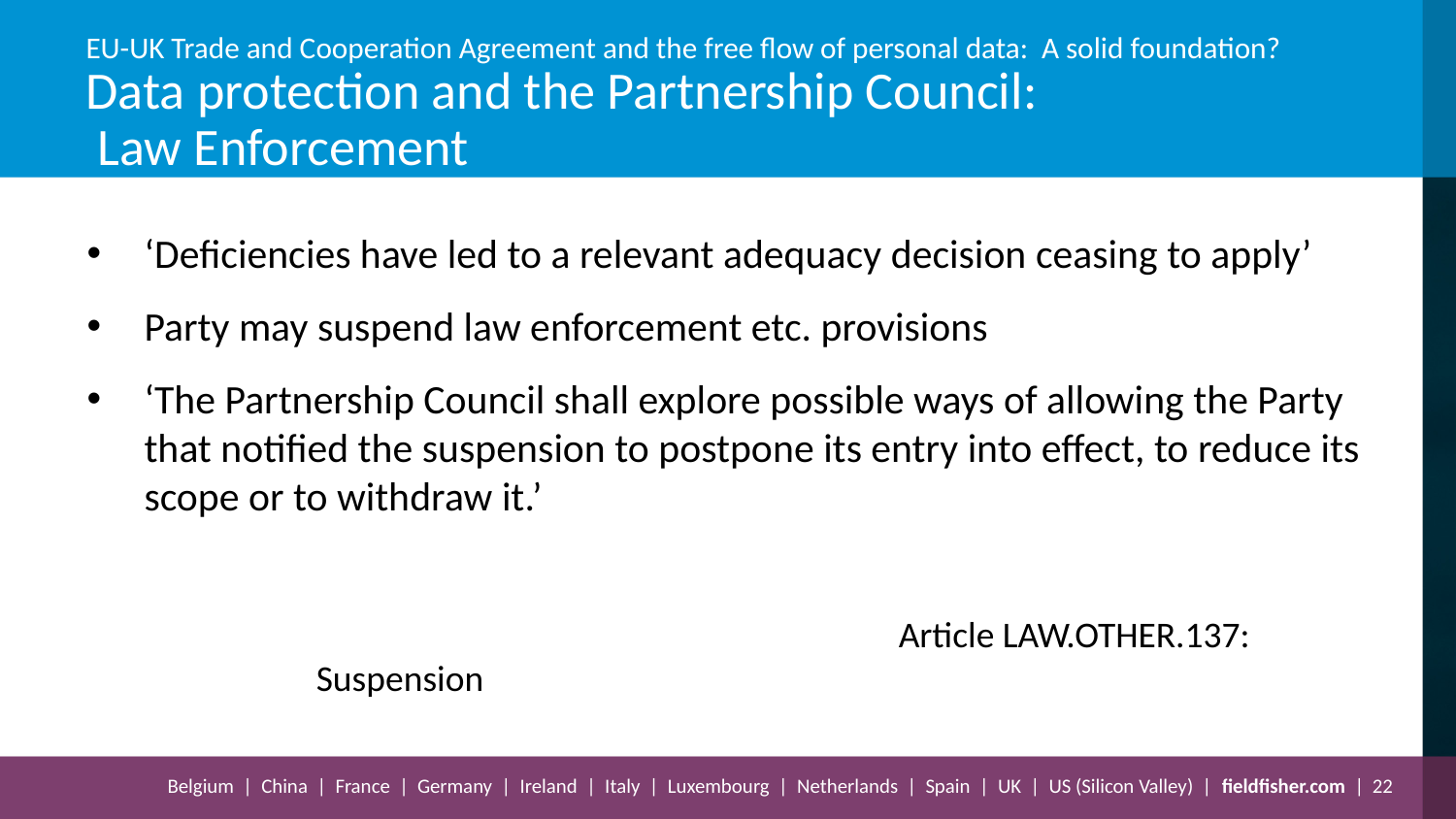

# Data protection and the Partnership Council: Law Enforcement
‘Deficiencies have led to a relevant adequacy decision ceasing to apply’
Party may suspend law enforcement etc. provisions
‘The Partnership Council shall explore possible ways of allowing the Party that notified the suspension to postpone its entry into effect, to reduce its scope or to withdraw it.’

				Article LAW.OTHER.137:  Suspension
22